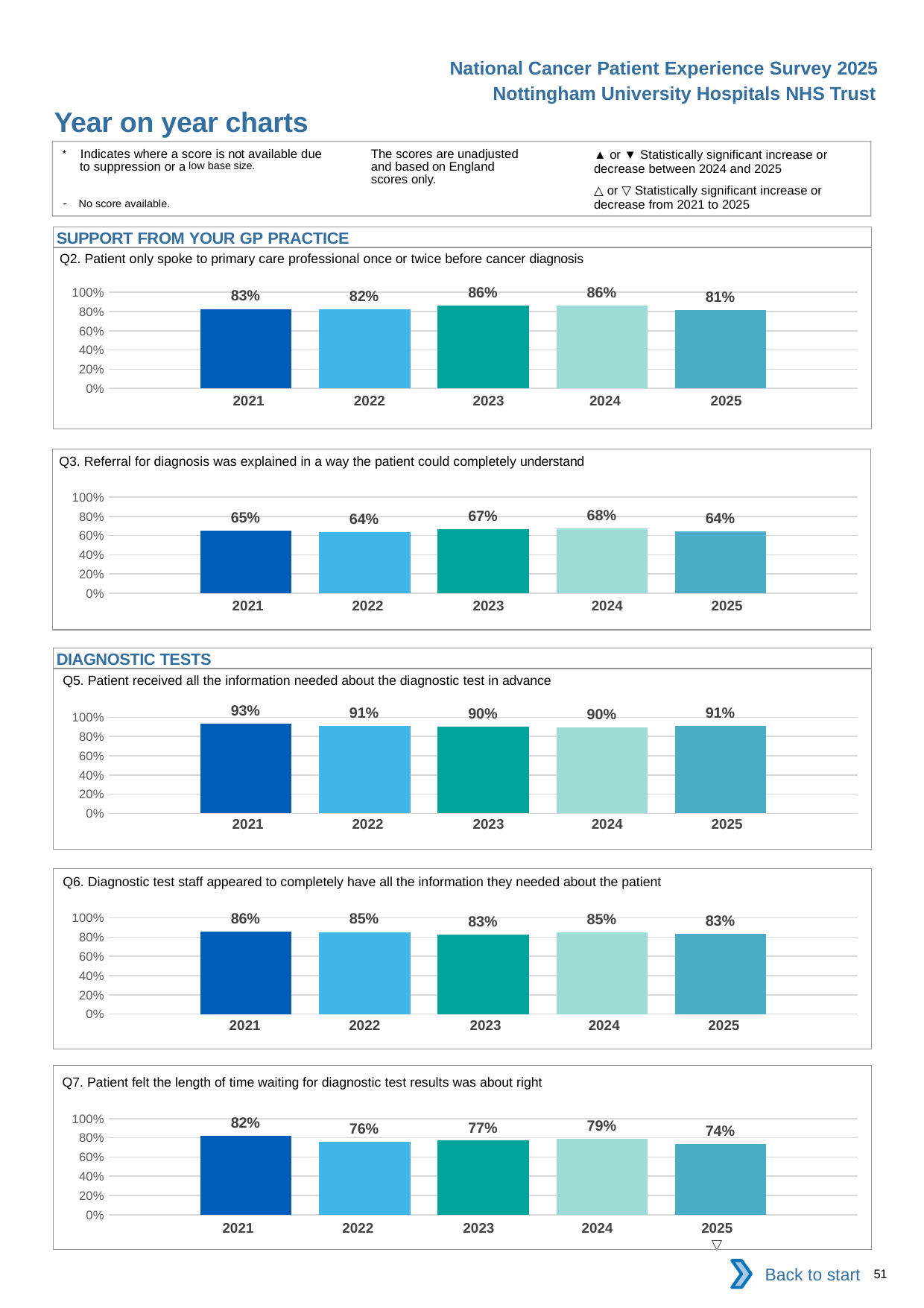

National Cancer Patient Experience Survey 2025
Nottingham University Hospitals NHS Trust
Year on year charts

▲ or ▼ Statistically significant increase or decrease between 2024 and 2025
△ or ▽ Statistically significant increase or decrease from 2021 to 2025
The scores are unadjusted and based on England scores only.
*  Indicates where a score is not available due to suppression or a low base size.
- No score available.
SUPPORT FROM YOUR GP PRACTICE
Q2. Patient only spoke to primary care professional once or twice before cancer diagnosis

### Chart

| Category | 2021 | 2022 | 2023 | 2024 | 2025 |
|---|---|---|---|---|---|
| Category 1 | 0.8263889 | 0.8242188 | 0.858209 | 0.8610039 | 0.8129771 |
| 2021 | 2022 | 2023 | 2024 | 2025 |
| --- | --- | --- | --- | --- |
|  |  |  |  |  |
Q3. Referral for diagnosis was explained in a way the patient could completely understand

### Chart

| Category | 2021 | 2022 | 2023 | 2024 | 2025 |
|---|---|---|---|---|---|
| Category 1 | 0.6497175 | 0.6360856 | 0.6685553 | 0.6766304 | 0.6403785 |
| 2021 | 2022 | 2023 | 2024 | 2025 |
| --- | --- | --- | --- | --- |
|  |  |  |  |  |
DIAGNOSTIC TESTS
Q5. Patient received all the information needed about the diagnostic test in advance

### Chart

| Category | 2021 | 2022 | 2023 | 2024 | 2025 |
|---|---|---|---|---|---|
| Category 1 | 0.9333333 | 0.9075829 | 0.902439 | 0.8971553 | 0.9094828 |
| 2021 | 2022 | 2023 | 2024 | 2025 |
| --- | --- | --- | --- | --- |
|  |  |  |  |  |
Q6. Diagnostic test staff appeared to completely have all the information they needed about the patient

### Chart

| Category | 2021 | 2022 | 2023 | 2024 | 2025 |
|---|---|---|---|---|---|
| Category 1 | 0.8580376 | 0.8535469 | 0.8275862 | 0.8514645 | 0.8340249 |
| 2021 | 2022 | 2023 | 2024 | 2025 |
| --- | --- | --- | --- | --- |
|  |  |  |  |  |
Q7. Patient felt the length of time waiting for diagnostic test results was about right

### Chart

| Category | 2021 | 2022 | 2023 | 2024 | 2025 |
|---|---|---|---|---|---|
| Category 1 | 0.8193277 | 0.7609195 | 0.7693878 | 0.7861635 | 0.7355372 |
| 2021 | 2022 | 2023 | 2024 | 2025 |
| --- | --- | --- | --- | --- |
|  |  |  |  | ▽ |
Back to start

51